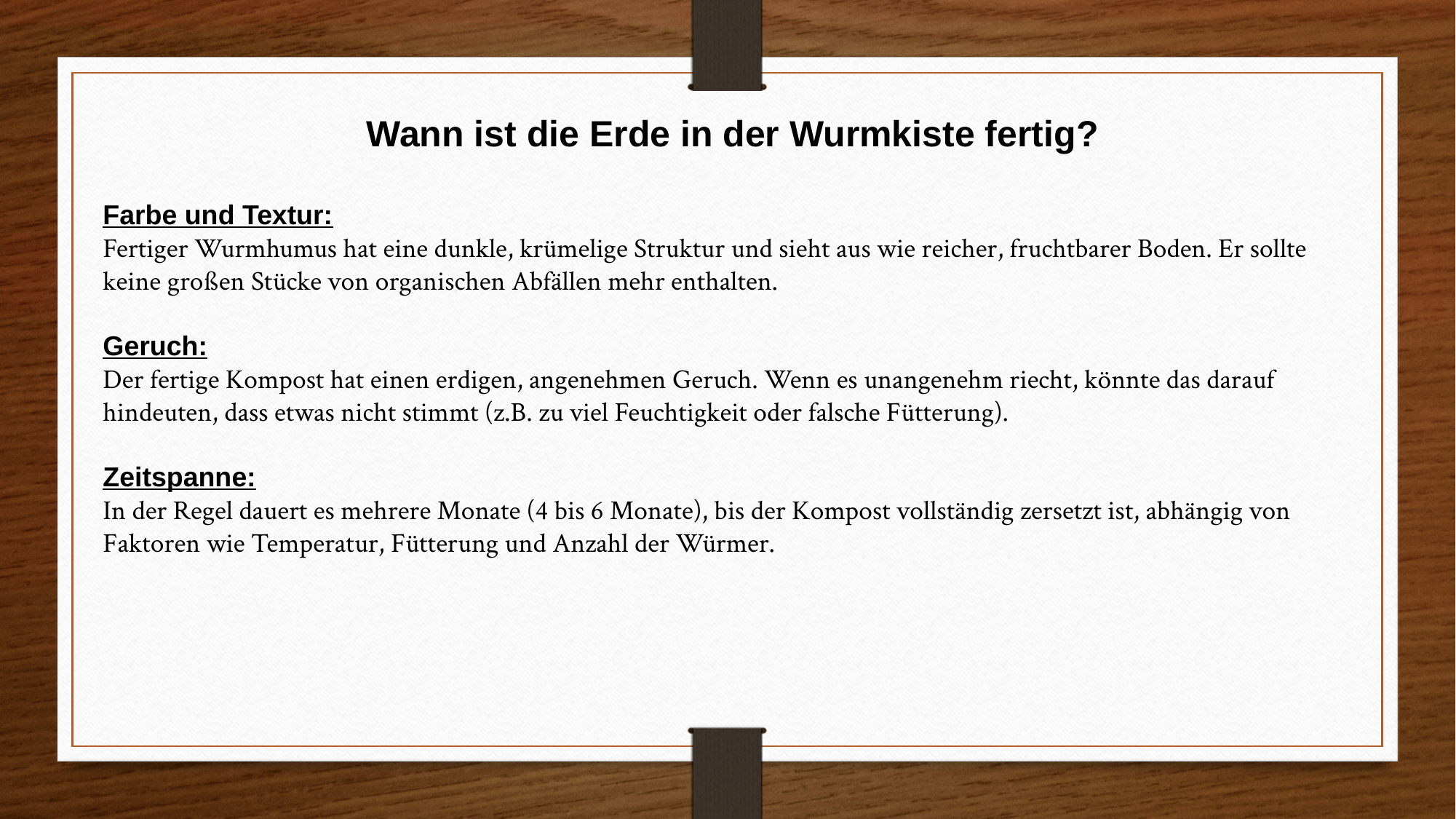

Wann ist die Erde in der Wurmkiste fertig?

Farbe und Textur:
Fertiger Wurmhumus hat eine dunkle, krümelige Struktur und sieht aus wie reicher, fruchtbarer Boden. Er sollte keine großen Stücke von organischen Abfällen mehr enthalten.

Geruch:
Der fertige Kompost hat einen erdigen, angenehmen Geruch. Wenn es unangenehm riecht, könnte das darauf hindeuten, dass etwas nicht stimmt (z.B. zu viel Feuchtigkeit oder falsche Fütterung).

Zeitspanne:
In der Regel dauert es mehrere Monate (4 bis 6 Monate), bis der Kompost vollständig zersetzt ist, abhängig von Faktoren wie Temperatur, Fütterung und Anzahl der Würmer.